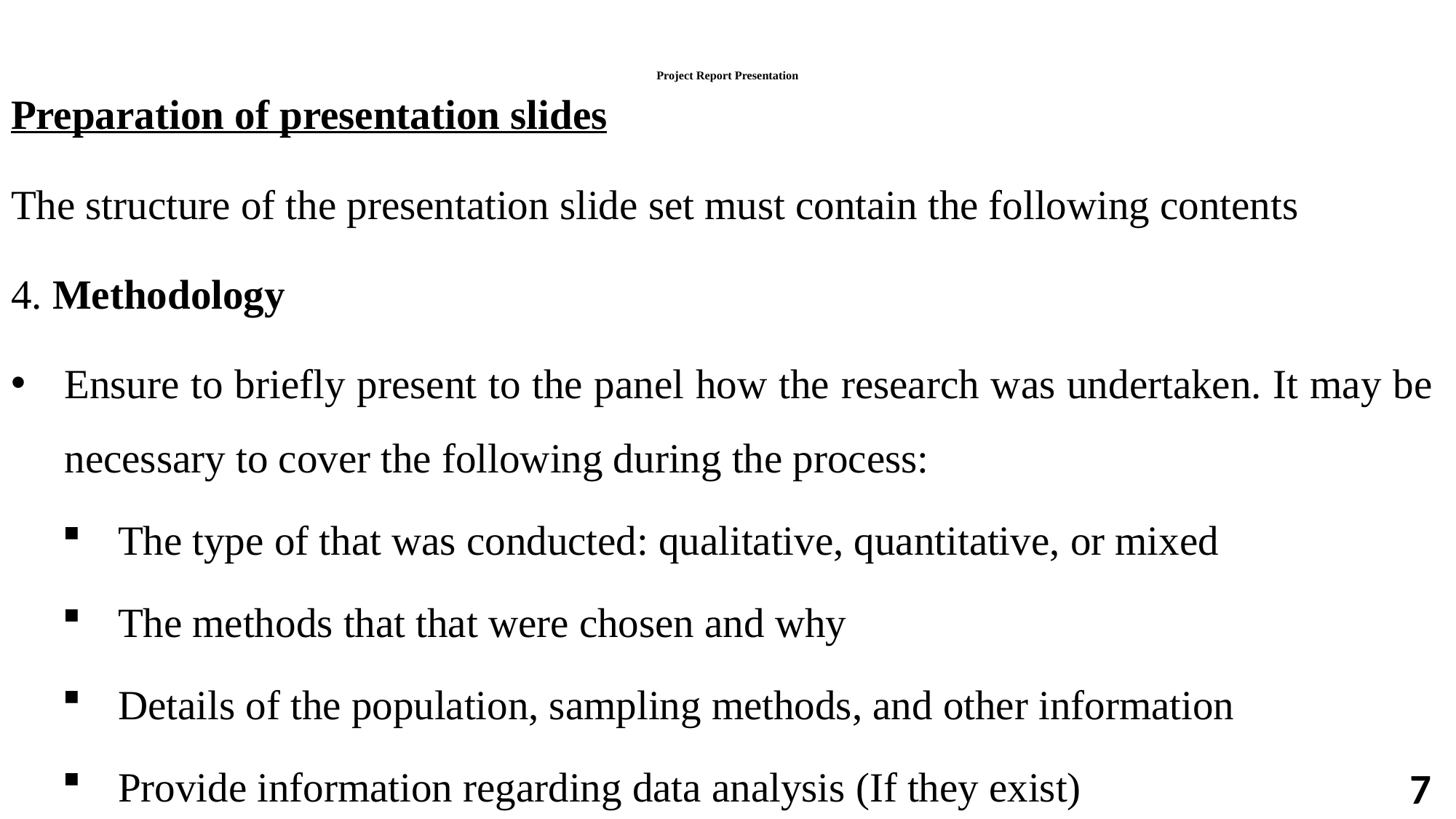

# Project Report Presentation
Preparation of presentation slides
The structure of the presentation slide set must contain the following contents
4. Methodology
Ensure to briefly present to the panel how the research was undertaken. It may be necessary to cover the following during the process:
The type of that was conducted: qualitative, quantitative, or mixed
The methods that that were chosen and why
Details of the population, sampling methods, and other information
Provide information regarding data analysis (If they exist)

7